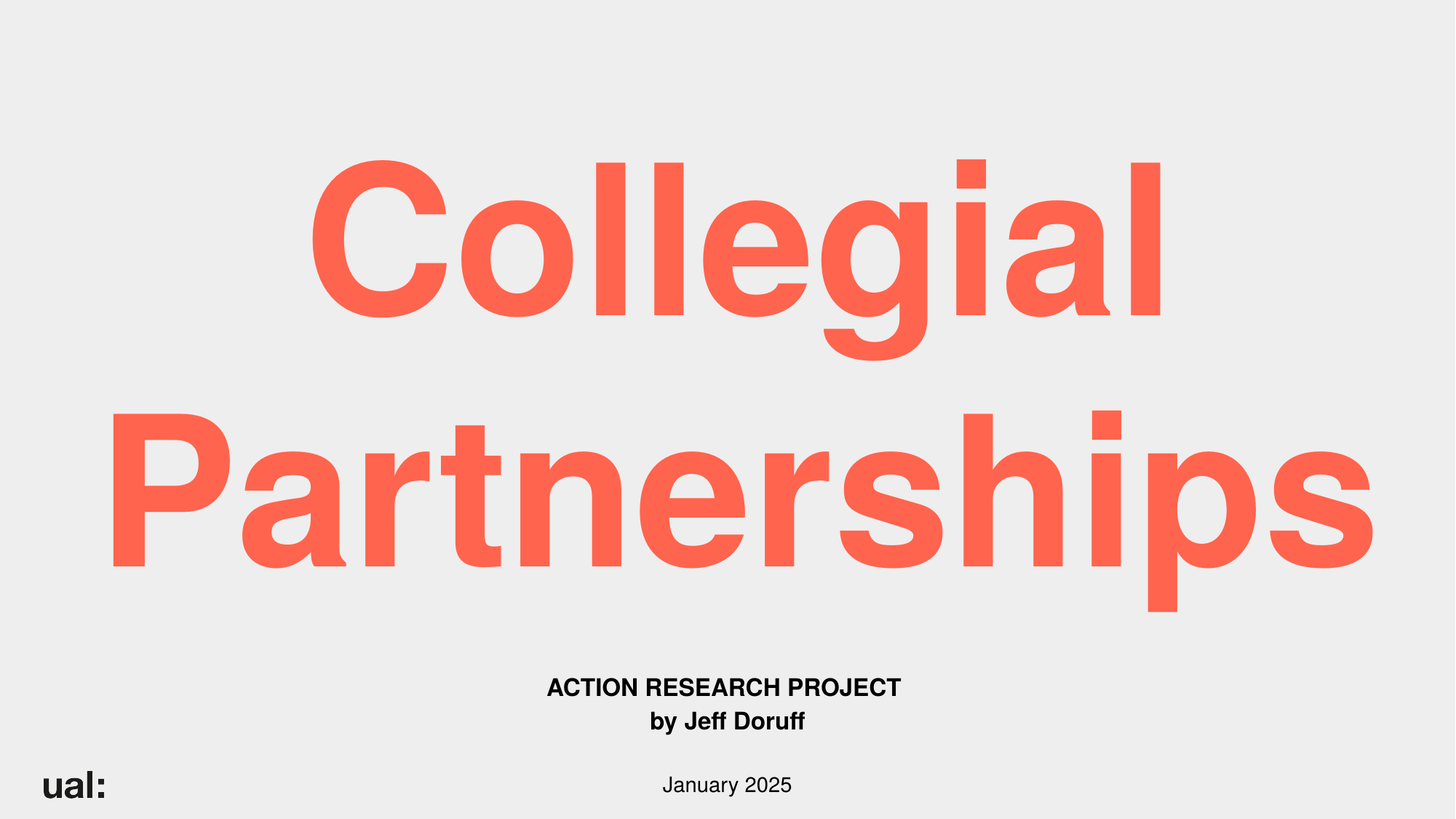

# Collegial Partnerships
ACTION RESEARCH PROJECT
by Jeff Doruff
January 2025